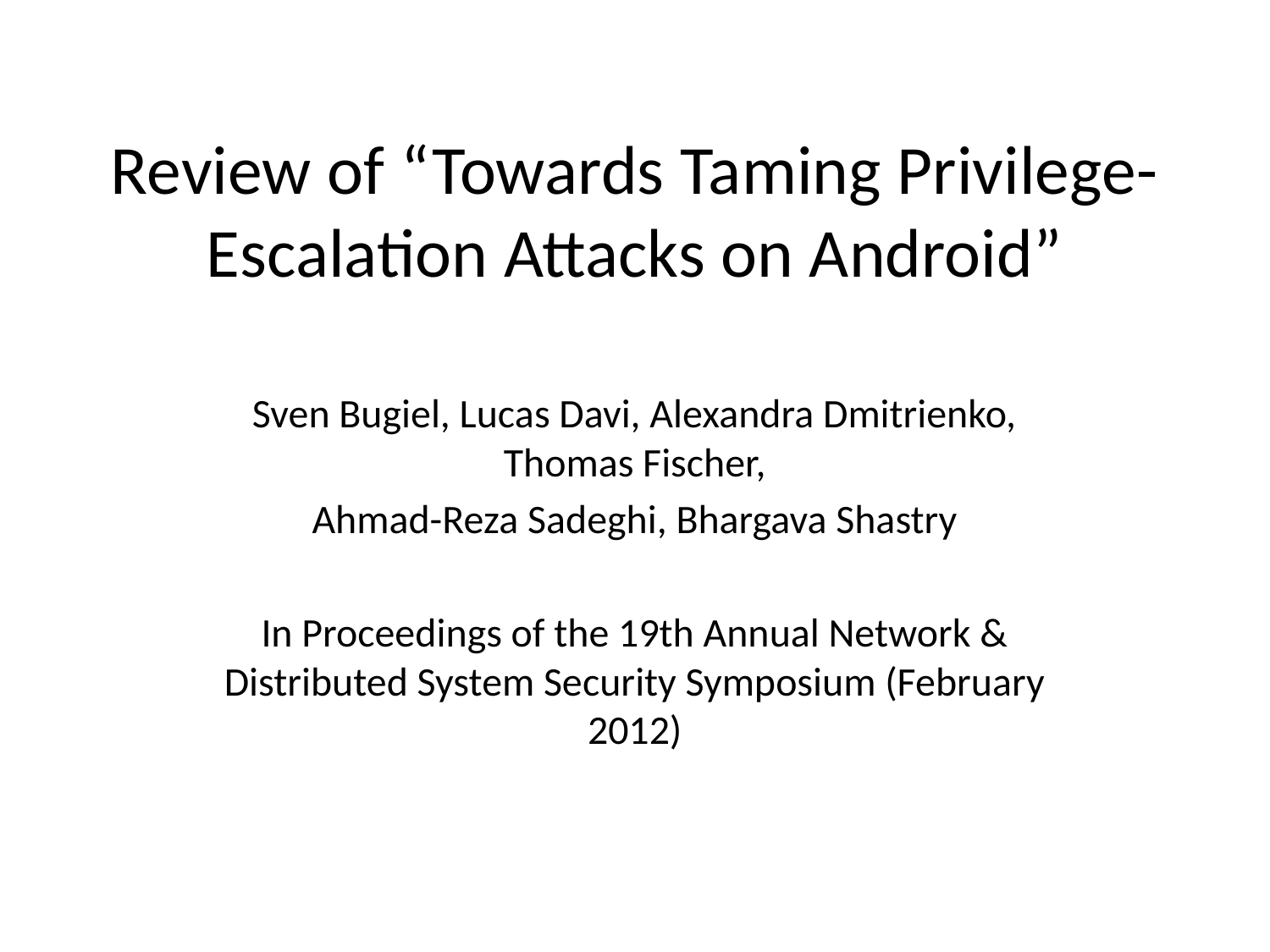

# Review of “Towards Taming Privilege-Escalation Attacks on Android”
Sven Bugiel, Lucas Davi, Alexandra Dmitrienko, Thomas Fischer,
Ahmad-Reza Sadeghi, Bhargava Shastry

In Proceedings of the 19th Annual Network & Distributed System Security Symposium (February 2012)